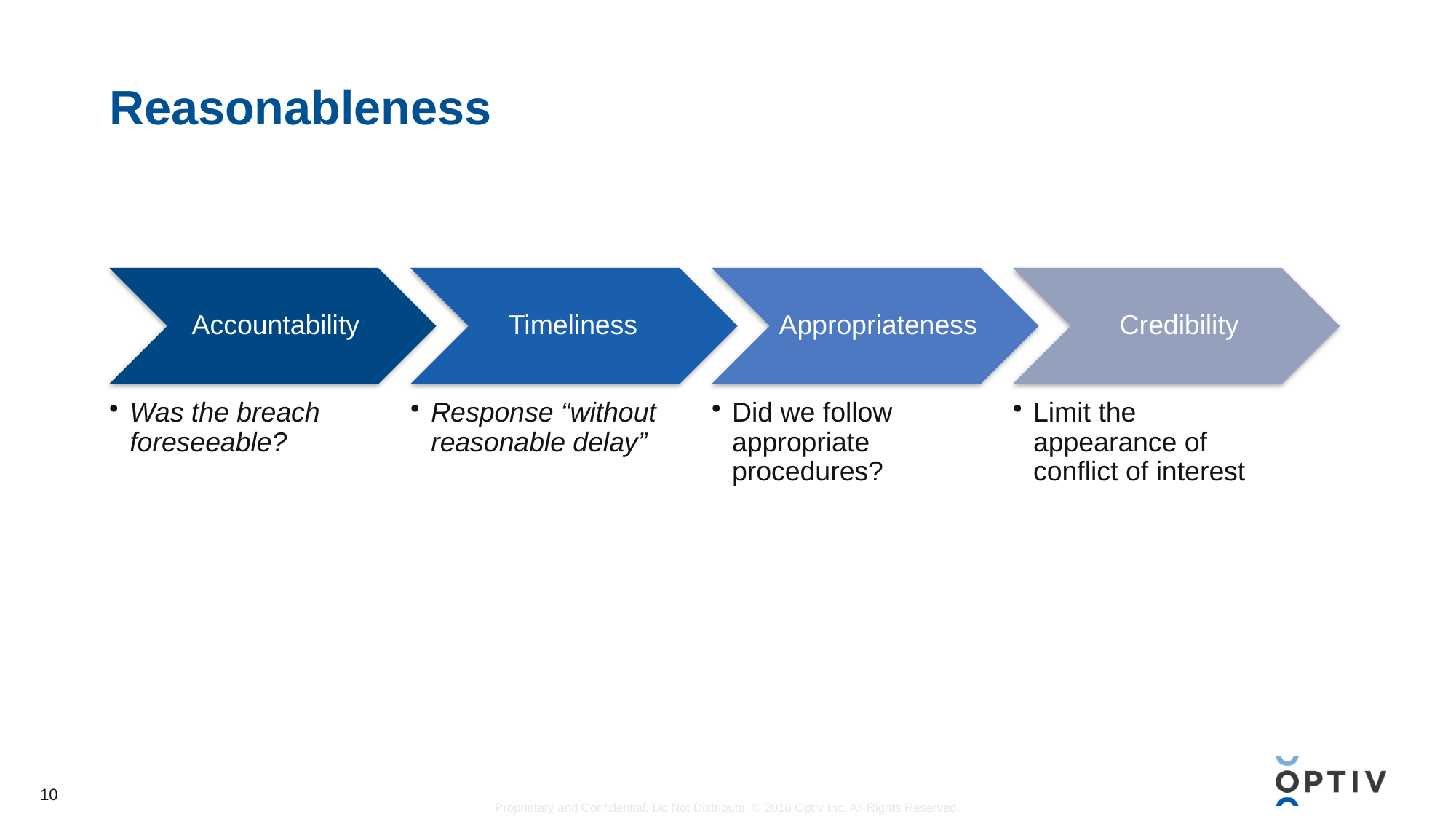

Accountability
Was the breach foreseeable?
Timeliness
Response “without reasonable delay”
Appropriateness
Did we follow appropriate procedures?
Credibility
Limit the appearance of conflict of interest
# Reasonableness